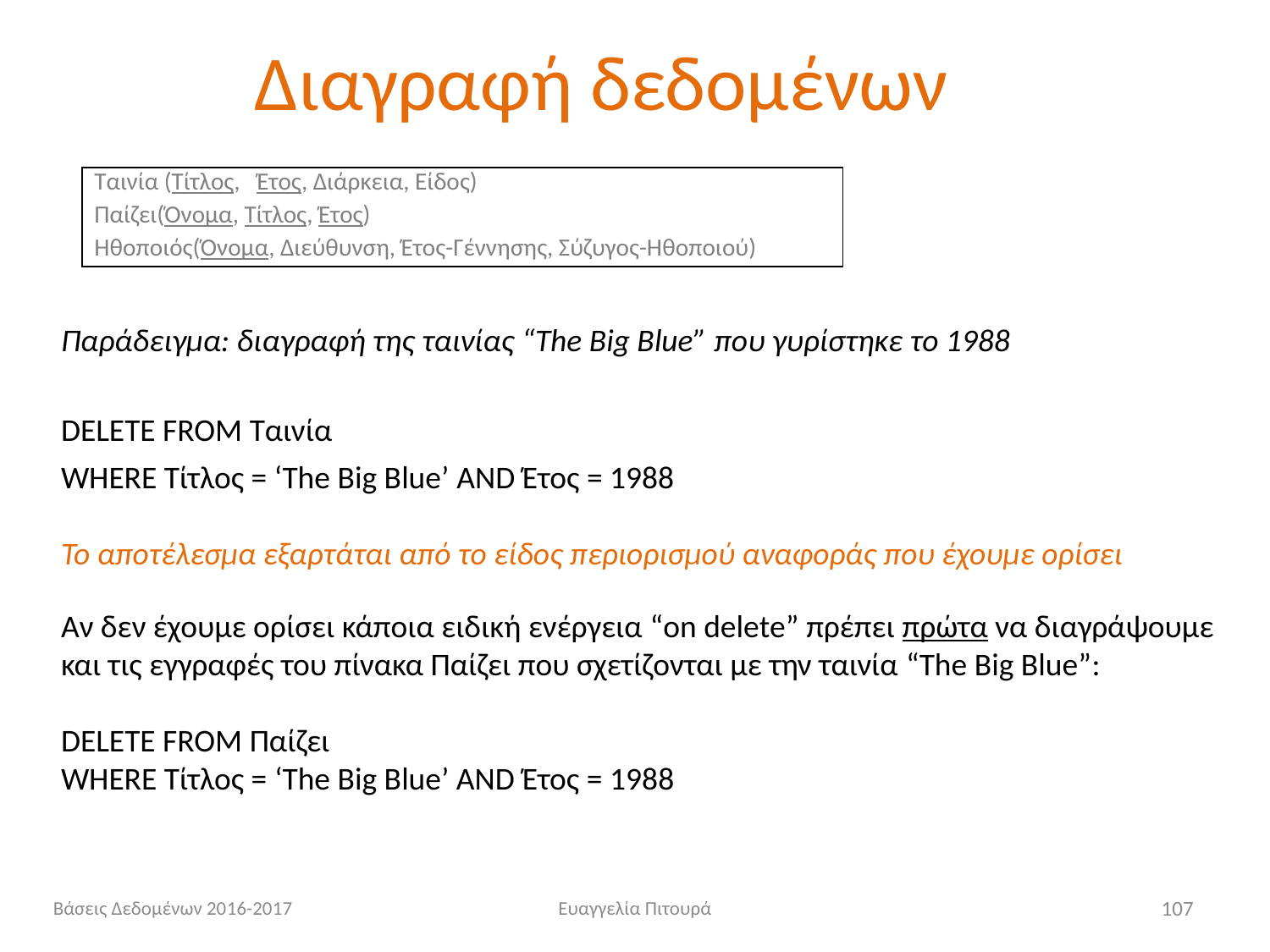

# Διαγραφή δεδομένων
Ταινία (Τίτλος,   Έτος, Διάρκεια, Είδος)
Παίζει(Όνομα, Τίτλος, Έτος)
Ηθοποιός(Όνομα, Διεύθυνση, Έτος-Γέννησης, Σύζυγος-Ηθοποιού)
Παράδειγμα: διαγραφή της ταινίας “The Big Blue” που γυρίστηκε το 1988

DELETE FROM Ταινία
WHERE Τίτλος = ‘The Big Blue’ AND Έτος = 1988

Το αποτέλεσμα εξαρτάται από το είδος περιορισμού αναφοράς που έχουμε ορίσει

Αν δεν έχουμε ορίσει κάποια ειδική ενέργεια “on delete” πρέπει πρώτα να διαγράψουμε και τις εγγραφές του πίνακα Παίζει που σχετίζονται με την ταινία “The Big Blue”:

DELETE FROM Παίζει
WHERE Τίτλος = ‘The Big Blue’ AND Έτος = 1988
Βάσεις Δεδομένων 2016-2017
Ευαγγελία Πιτουρά
107